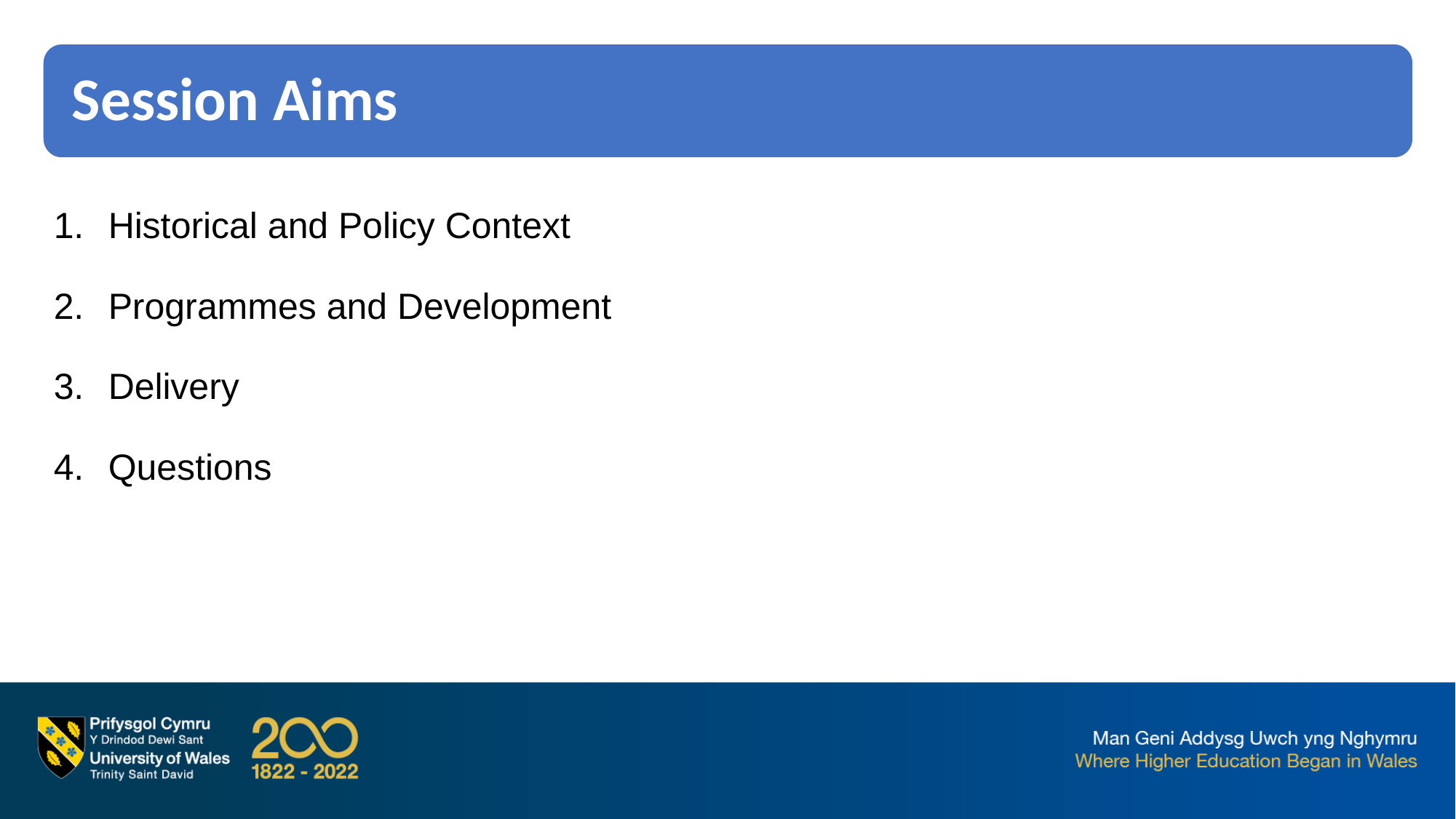

Session Aims
Historical and Policy Context
Programmes and Development
Delivery
Questions